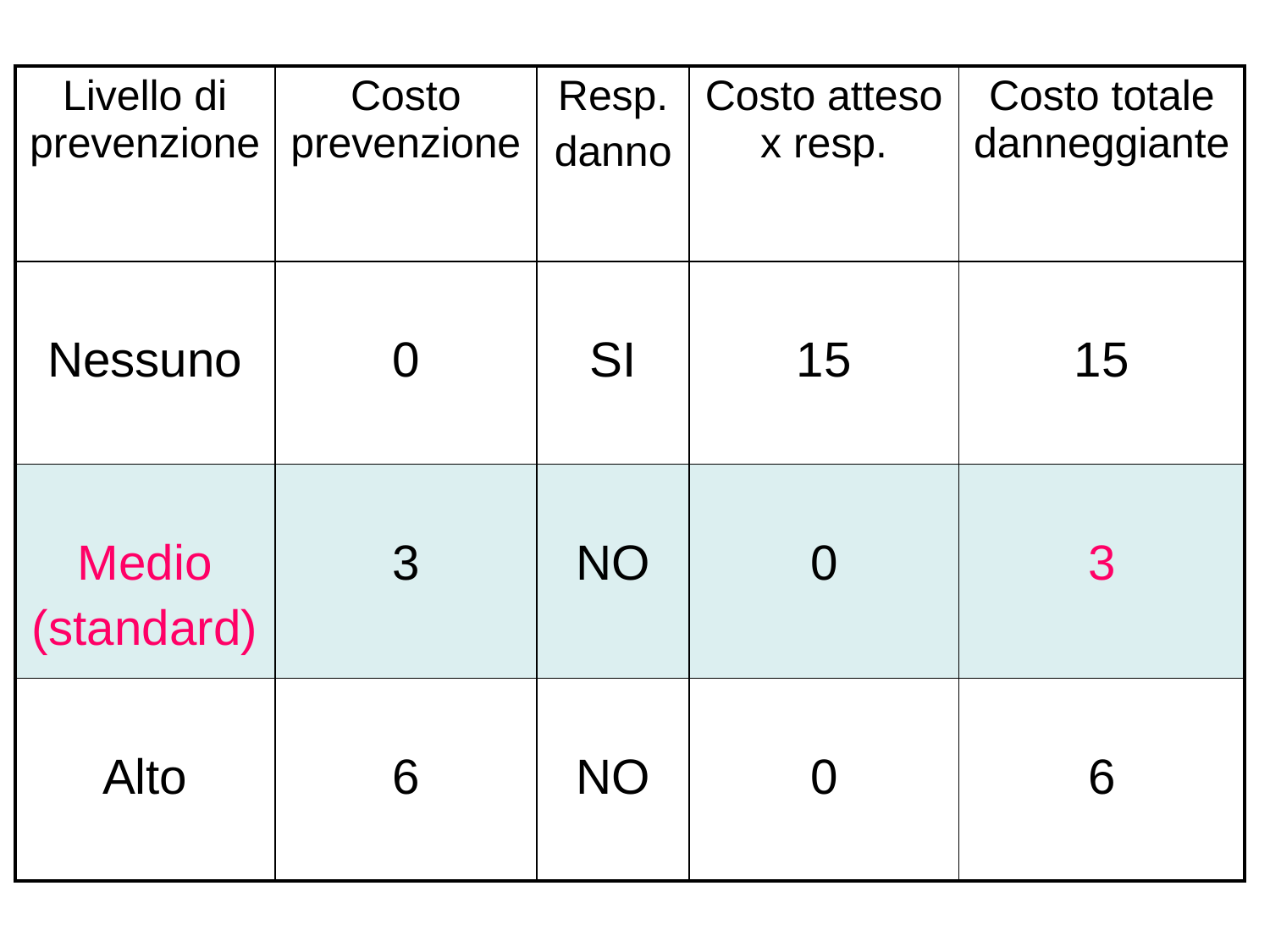

| Livello di prevenzione | Costo prevenzione | Resp. danno | Costo atteso x resp. | Costo totale danneggiante |
| --- | --- | --- | --- | --- |
| Nessuno | 0 | SI | 15 | 15 |
| Medio (standard) | 3 | NO | 0 | 3 |
| Alto | 6 | NO | 0 | 6 |